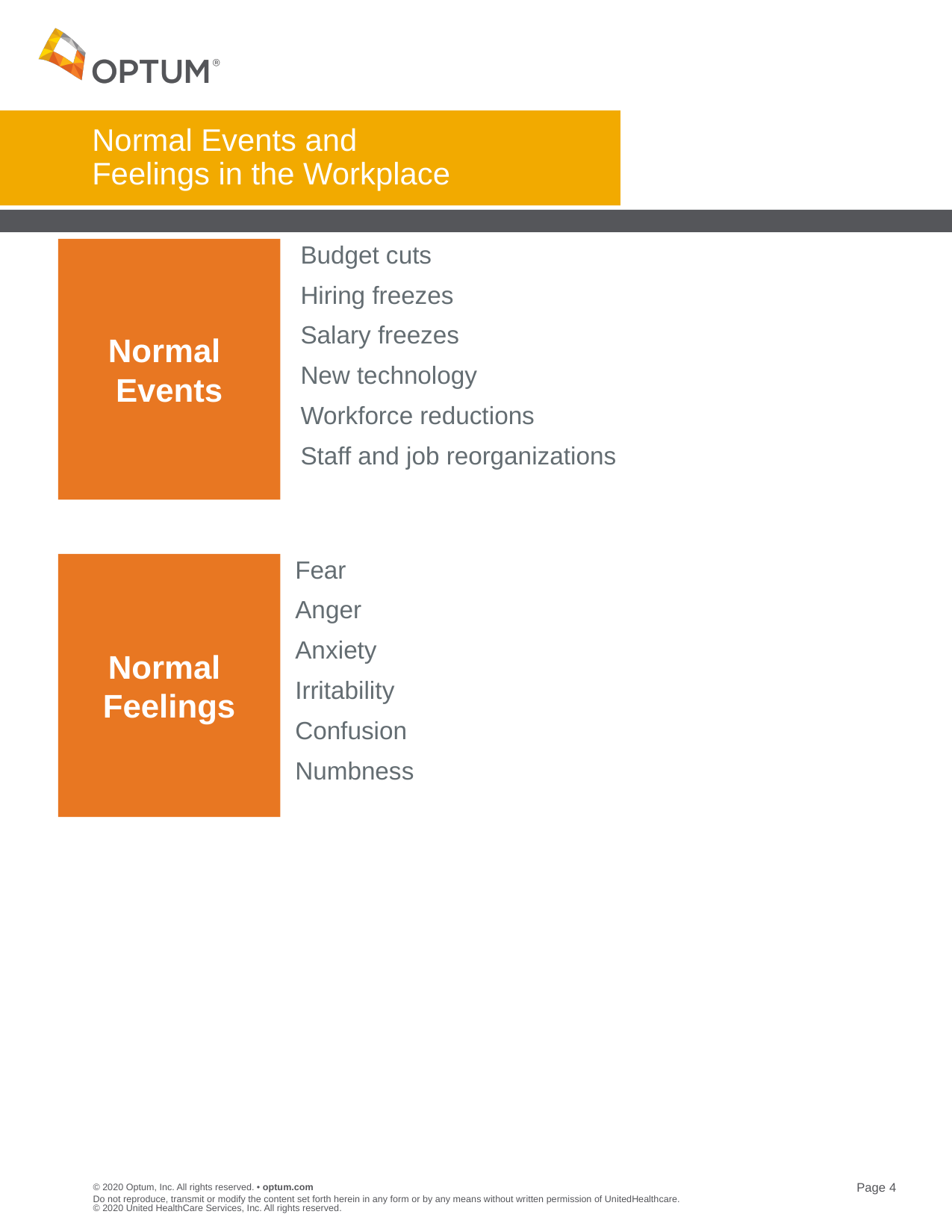

# Normal Events and Feelings in the Workplace
Normal
Events
Budget cuts
Hiring freezes
Salary freezes
New technology
Workforce reductions
Staff and job reorganizations
Normal
Feelings
Fear
Anger
Anxiety
Irritability
Confusion
Numbness
Do not reproduce, transmit or modify the content set forth herein in any form or by any means without written permission of UnitedHealthcare. © 2020 United HealthCare Services, Inc. All rights reserved.